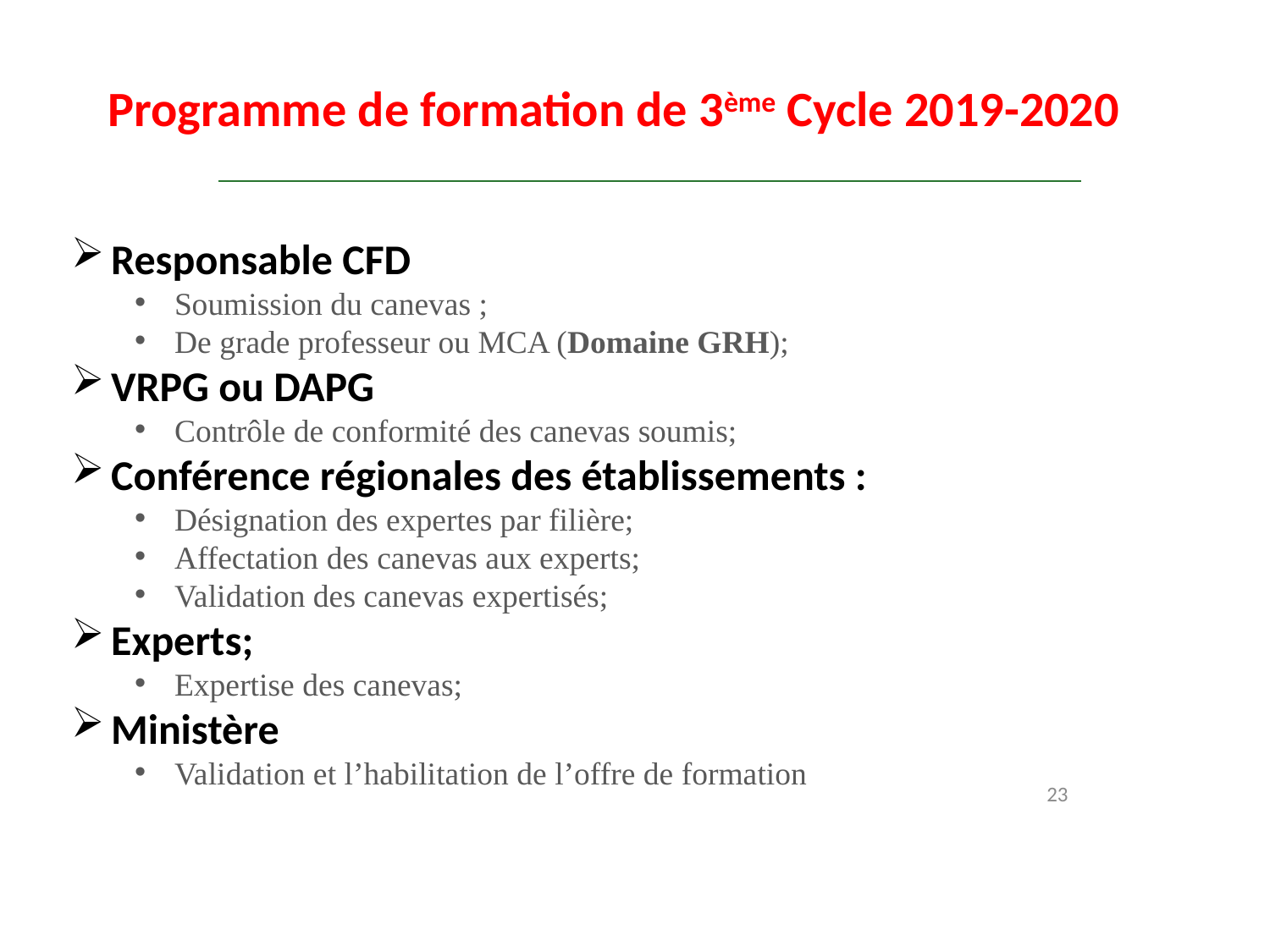

# Programme de formation de 3ème Cycle 2019-2020
Responsable CFD
Soumission du canevas ;
De grade professeur ou MCA (Domaine GRH);
VRPG ou DAPG
Contrôle de conformité des canevas soumis;
Conférence régionales des établissements :
Désignation des expertes par filière;
Affectation des canevas aux experts;
Validation des canevas expertisés;
Experts;
Expertise des canevas;
Ministère
Validation et l’habilitation de l’offre de formation

23